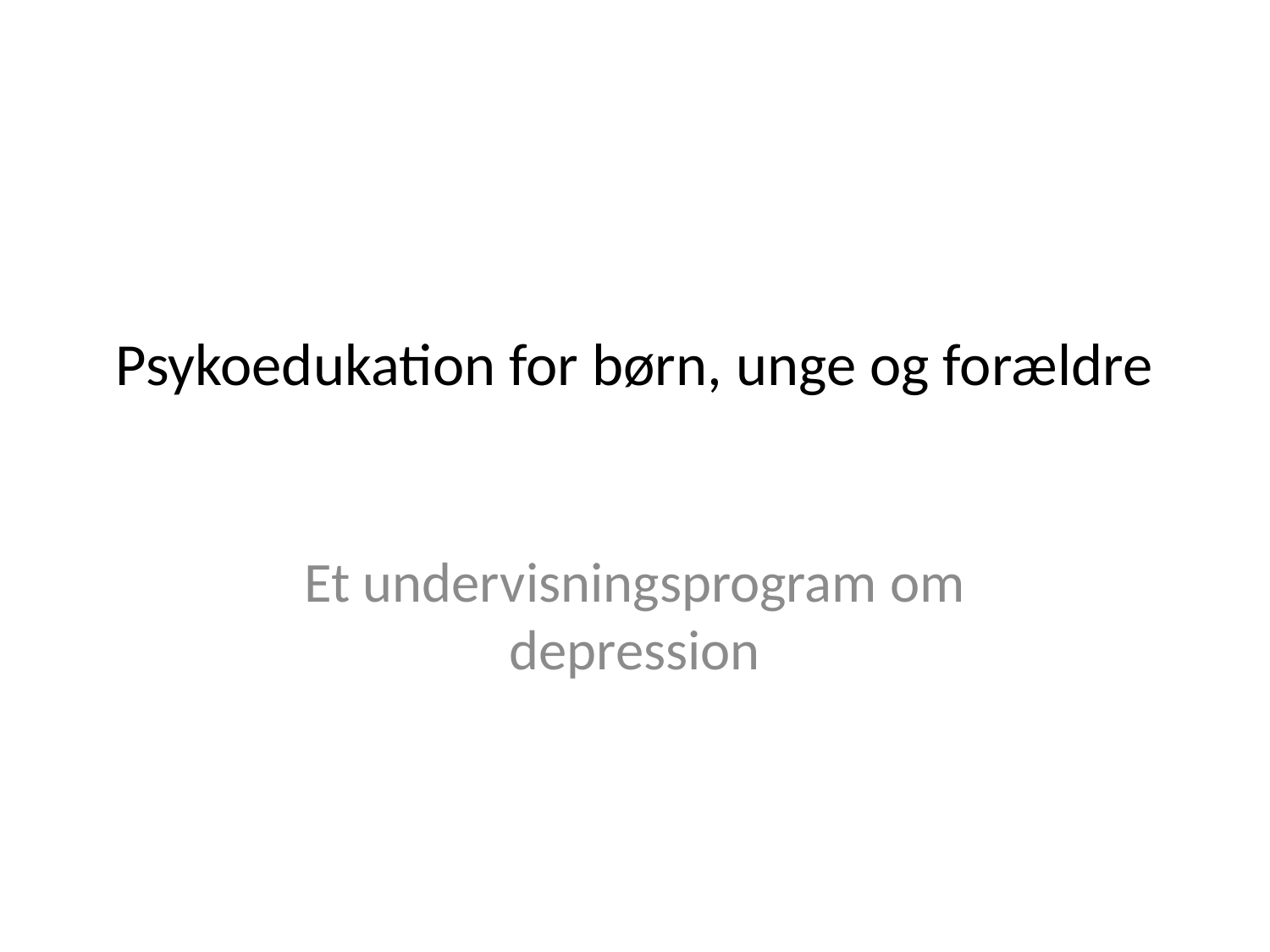

# Psykoedukation for børn, unge og forældre
Et undervisningsprogram om depression